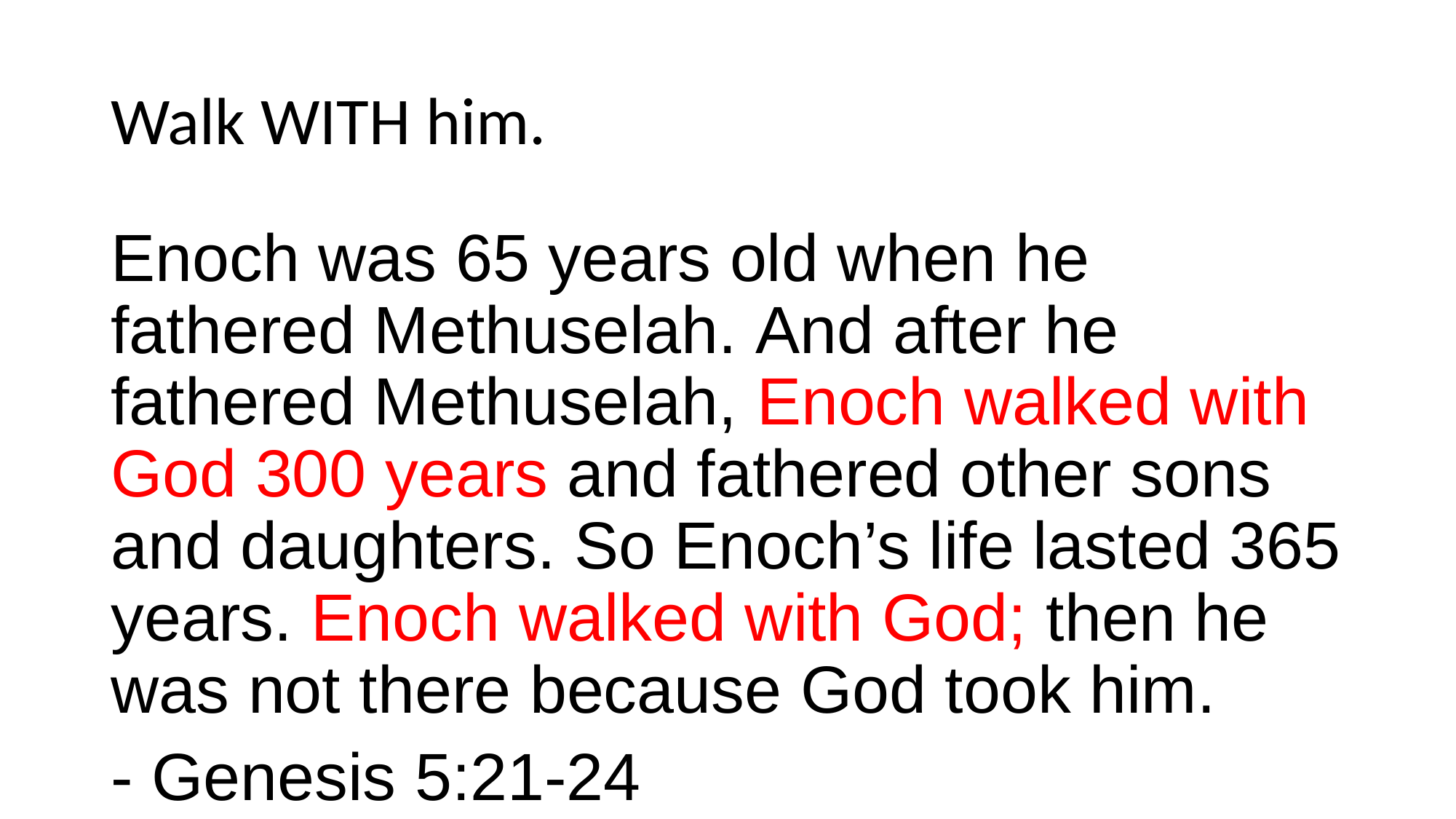

# Walk WITH him.
Enoch was 65 years old when he fathered Methuselah. And after he fathered Methuselah, Enoch walked with God 300 years and fathered other sons and daughters. So Enoch’s life lasted 365 years. Enoch walked with God; then he was not there because God took him.
- Genesis 5:21-24